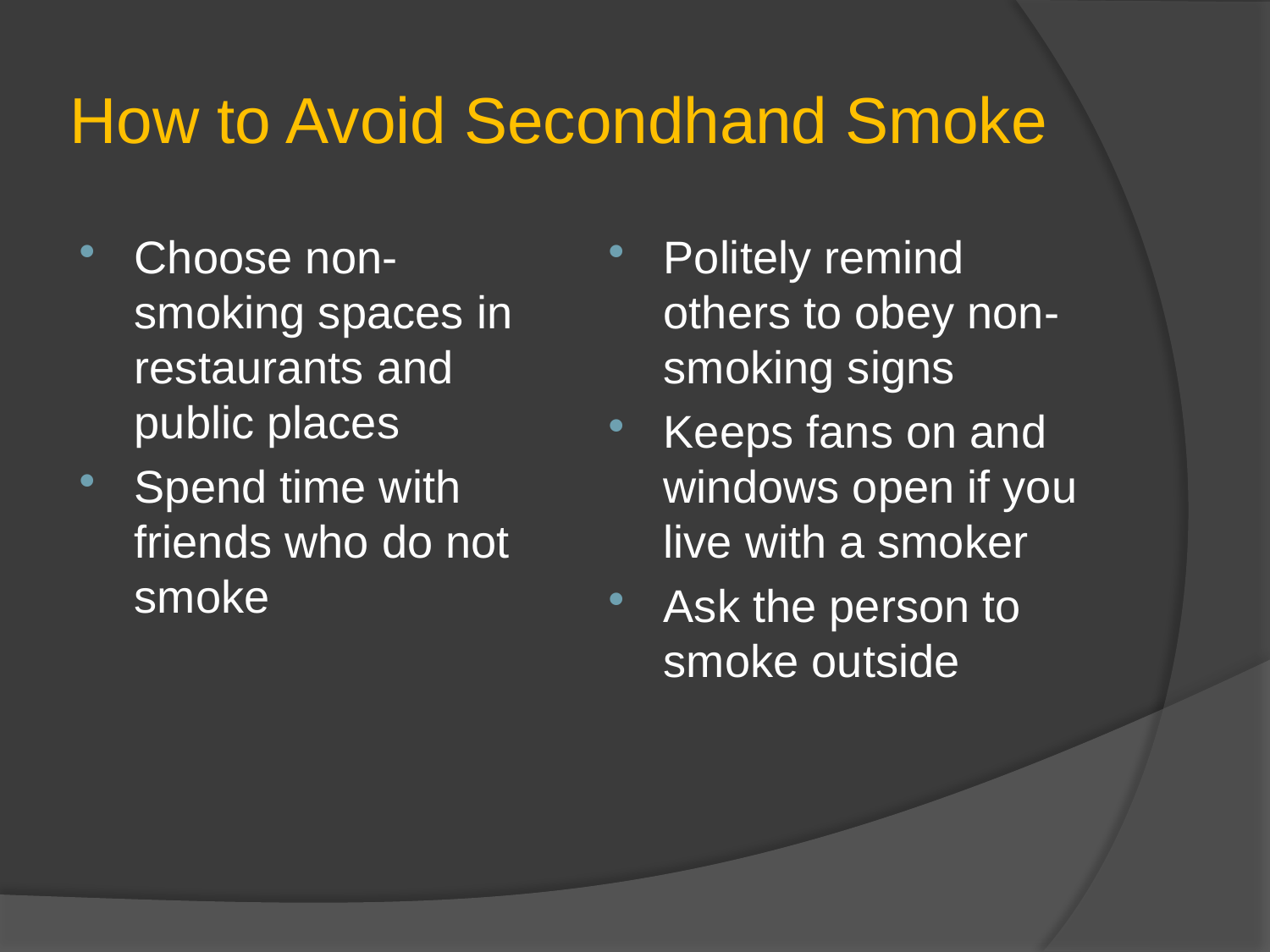

# How to Avoid Secondhand Smoke
Choose non-smoking spaces in restaurants and public places
Spend time with friends who do not smoke
Politely remind others to obey non-smoking signs
Keeps fans on and windows open if you live with a smoker
Ask the person to smoke outside